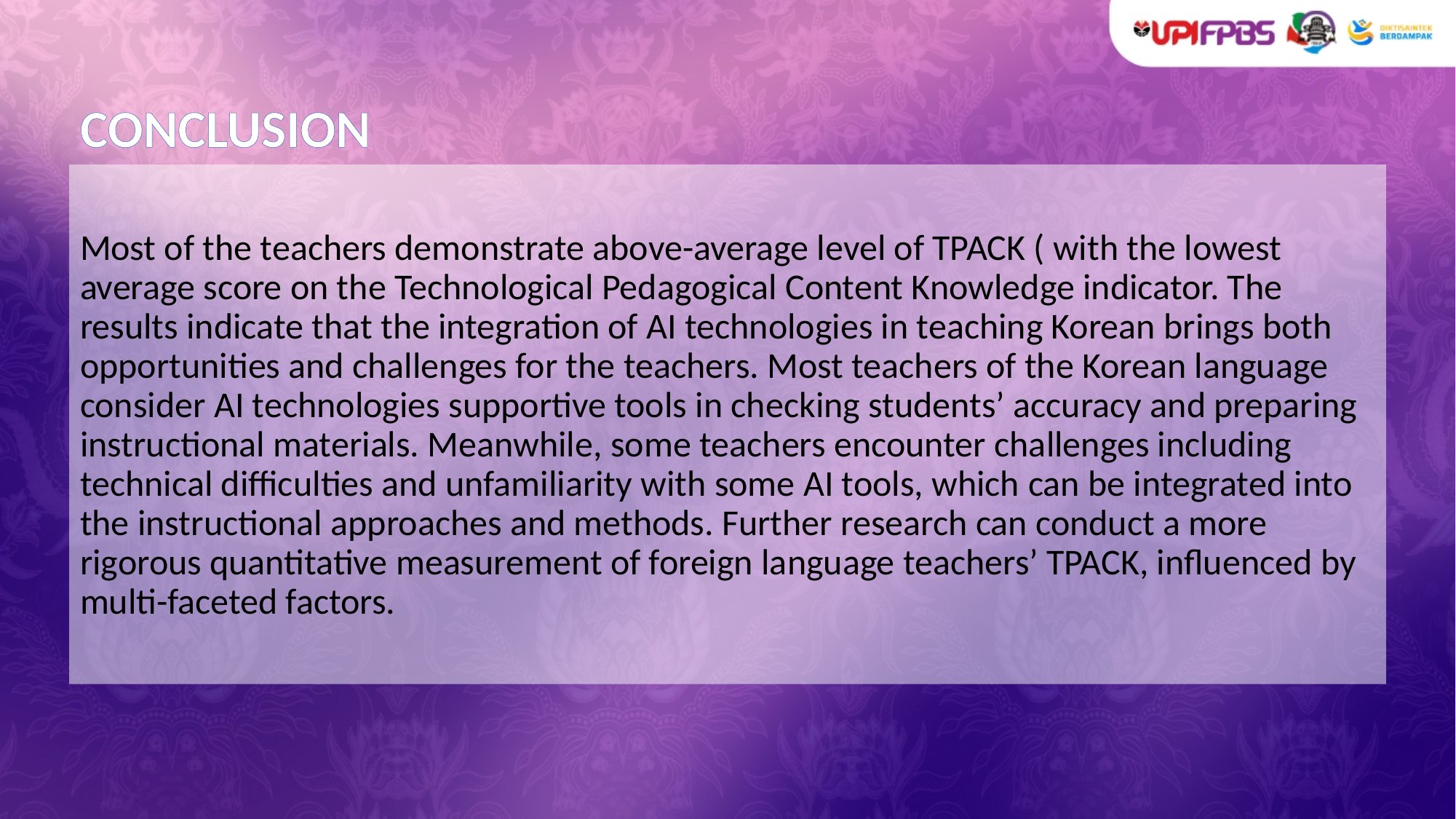

# CONCLUSION

Most of the teachers demonstrate above-average level of TPACK ( with the lowest average score on the Technological Pedagogical Content Knowledge indicator. The results indicate that the integration of AI technologies in teaching Korean brings both opportunities and challenges for the teachers. Most teachers of the Korean language consider AI technologies supportive tools in checking students’ accuracy and preparing instructional materials. Meanwhile, some teachers encounter challenges including technical difficulties and unfamiliarity with some AI tools, which can be integrated into the instructional approaches and methods. Further research can conduct a more rigorous quantitative measurement of foreign language teachers’ TPACK, influenced by multi-faceted factors.